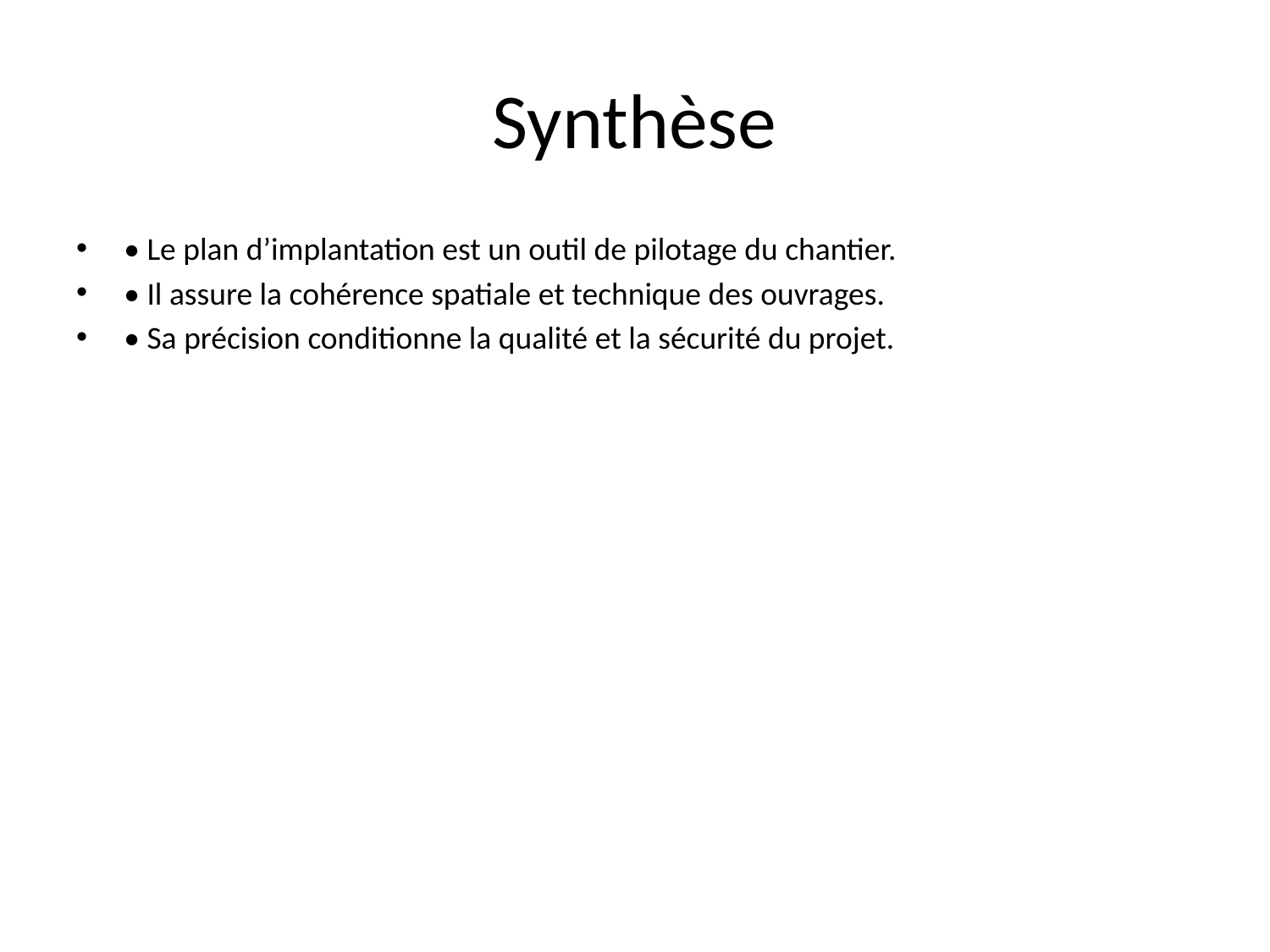

# Synthèse
• Le plan d’implantation est un outil de pilotage du chantier.
• Il assure la cohérence spatiale et technique des ouvrages.
• Sa précision conditionne la qualité et la sécurité du projet.